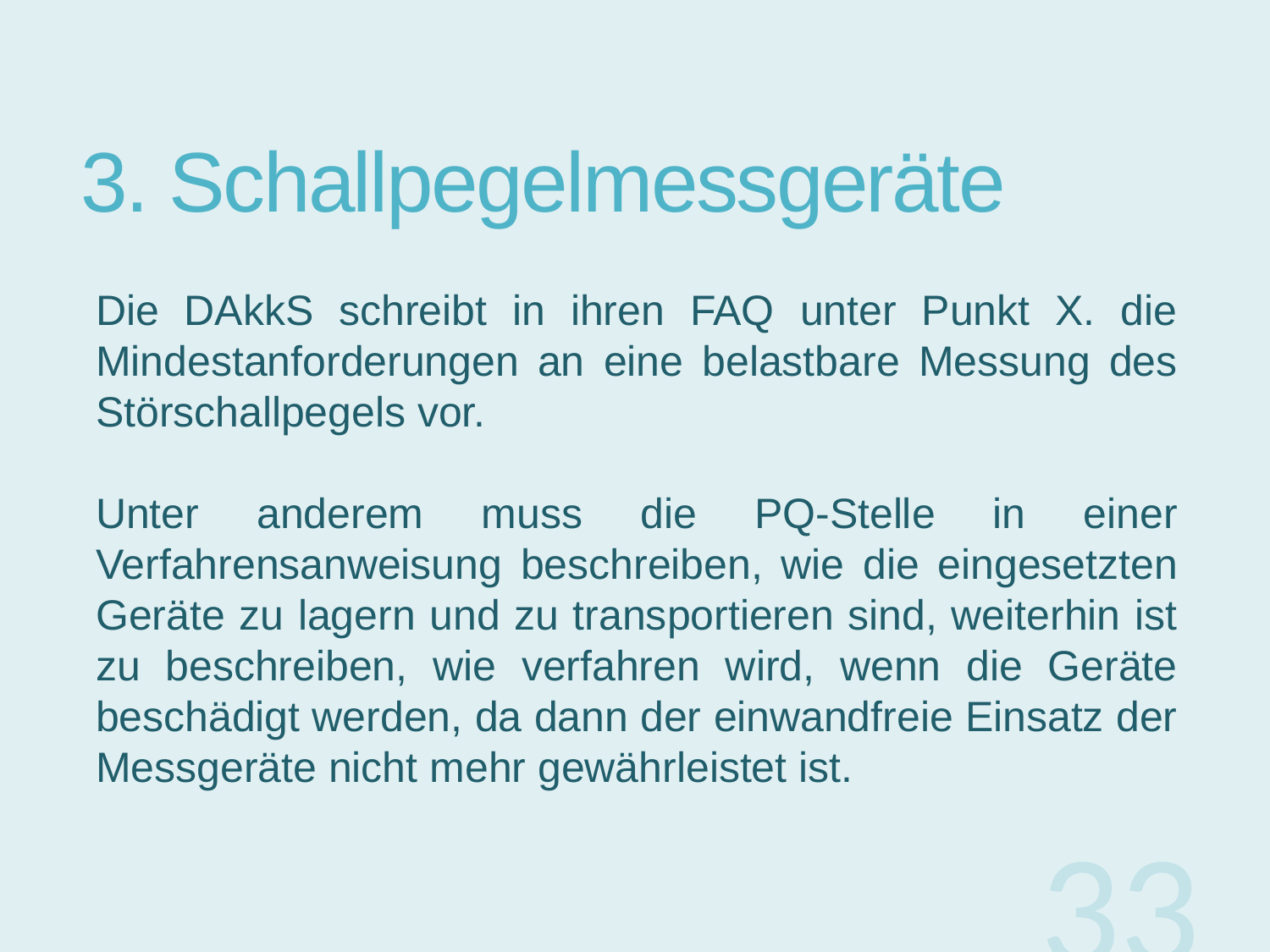

# 3. Schallpegelmessgeräte
Die DAkkS schreibt in ihren FAQ unter Punkt X. die Mindestanforderungen an eine belastbare Messung des Störschallpegels vor.

Unter anderem muss die PQ-Stelle in einer Verfahrensanweisung beschreiben, wie die eingesetzten Geräte zu lagern und zu transportieren sind, weiterhin ist zu beschreiben, wie verfahren wird, wenn die Geräte beschädigt werden, da dann der einwandfreie Einsatz der Messgeräte nicht mehr gewährleistet ist.
33